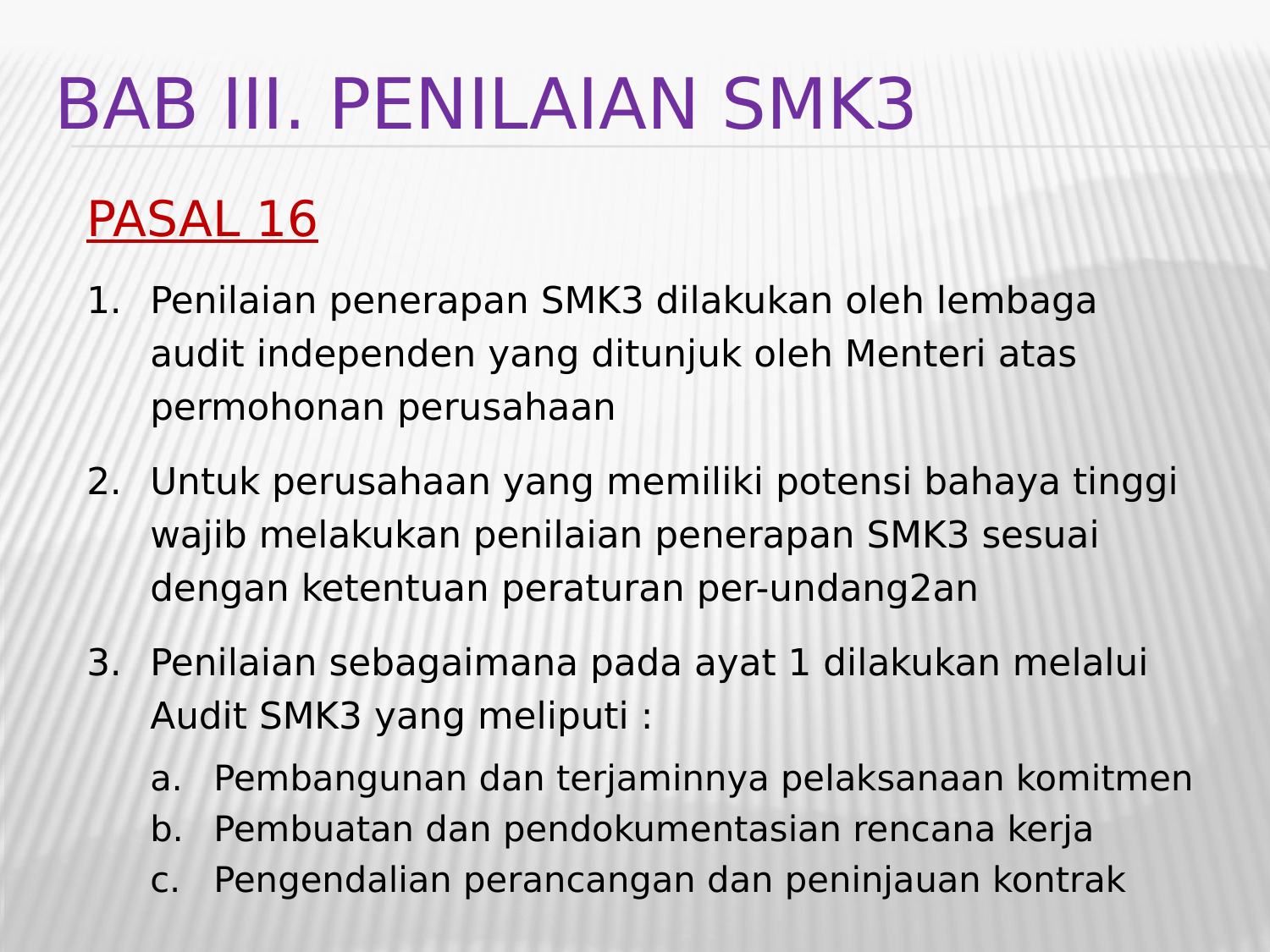

# BAB III. PENILAIAN SMK3
PASAL 16
Penilaian penerapan SMK3 dilakukan oleh lembaga audit independen yang ditunjuk oleh Menteri atas permohonan perusahaan
Untuk perusahaan yang memiliki potensi bahaya tinggi wajib melakukan penilaian penerapan SMK3 sesuai dengan ketentuan peraturan per-undang2an
Penilaian sebagaimana pada ayat 1 dilakukan melalui Audit SMK3 yang meliputi :
Pembangunan dan terjaminnya pelaksanaan komitmen
Pembuatan dan pendokumentasian rencana kerja
Pengendalian perancangan dan peninjauan kontrak